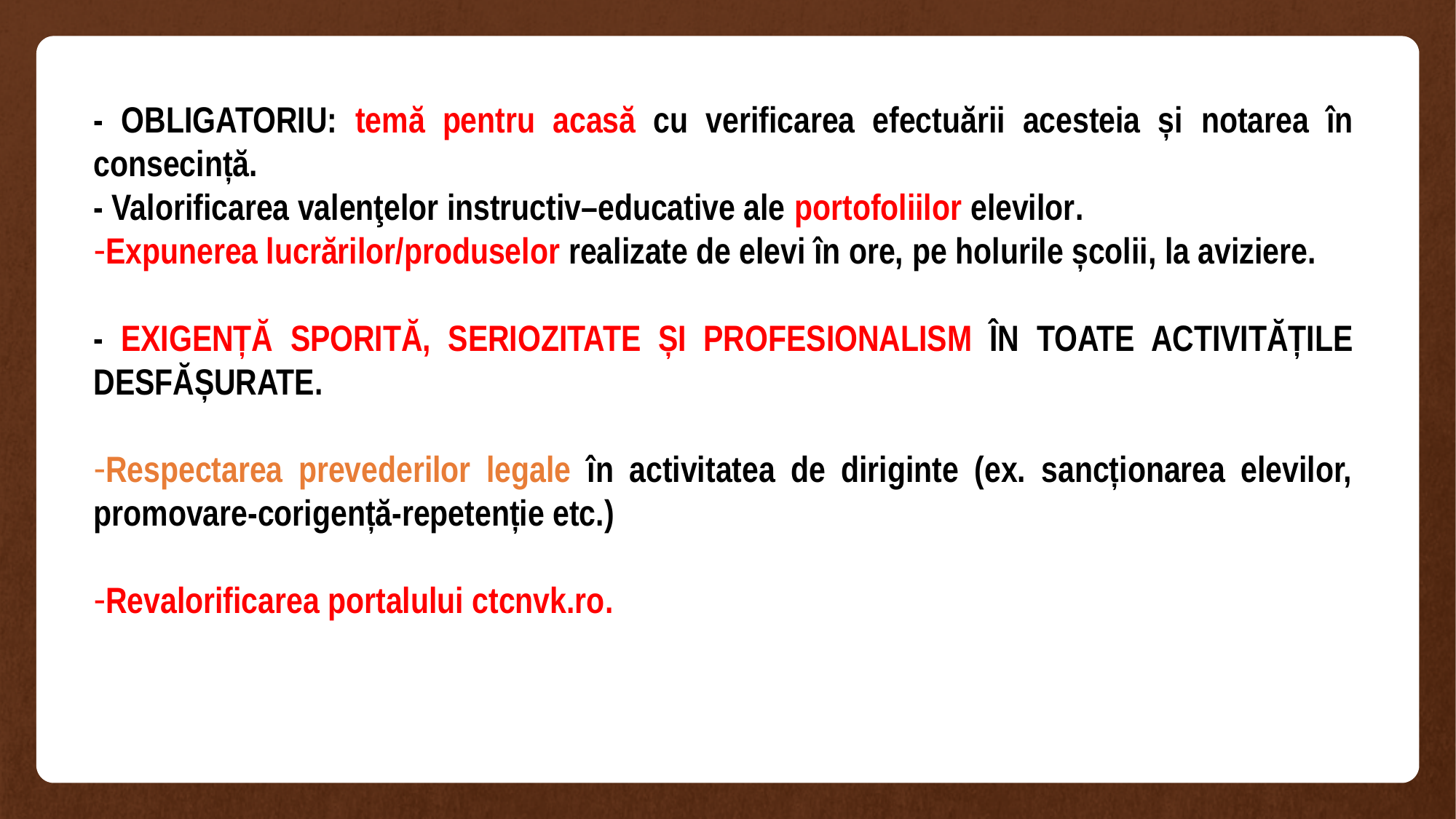

- OBLIGATORIU: temă pentru acasă cu verificarea efectuării acesteia și notarea în consecință.
- Valorificarea valenţelor instructiv–educative ale portofoliilor elevilor.
Expunerea lucrărilor/produselor realizate de elevi în ore, pe holurile școlii, la aviziere.

- EXIGENȚĂ SPORITĂ, SERIOZITATE ȘI PROFESIONALISM ÎN TOATE ACTIVITĂȚILE DESFĂȘURATE.

Respectarea prevederilor legale în activitatea de diriginte (ex. sancționarea elevilor, promovare-corigență-repetenție etc.)

Revalorificarea portalului ctcnvk.ro.